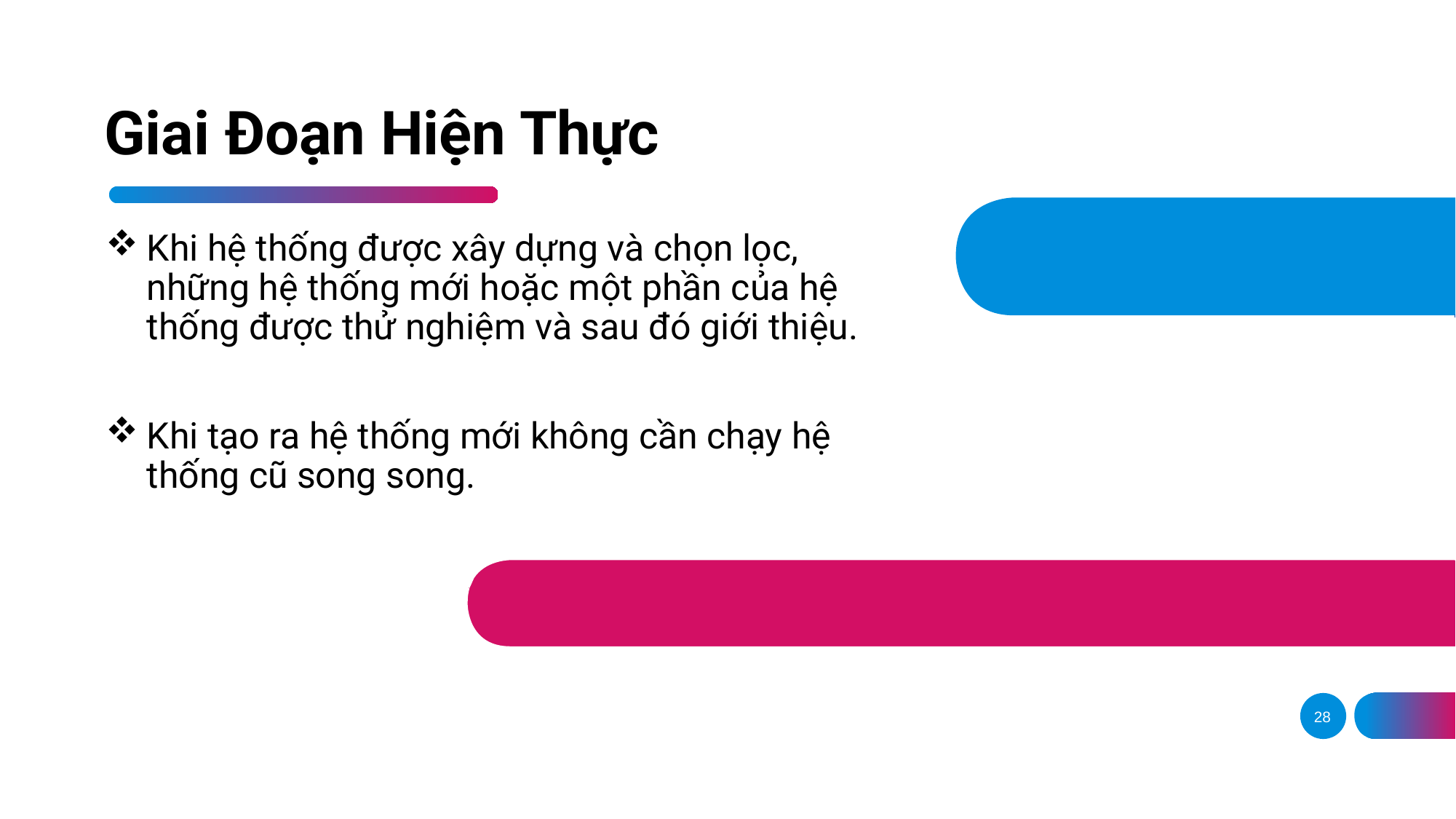

# Giai Đoạn Hiện Thực
Khi hệ thống được xây dựng và chọn lọc, những hệ thống mới hoặc một phần của hệ thống được thử nghiệm và sau đó giới thiệu.

Khi tạo ra hệ thống mới không cần chạy hệ thống cũ song song.
28